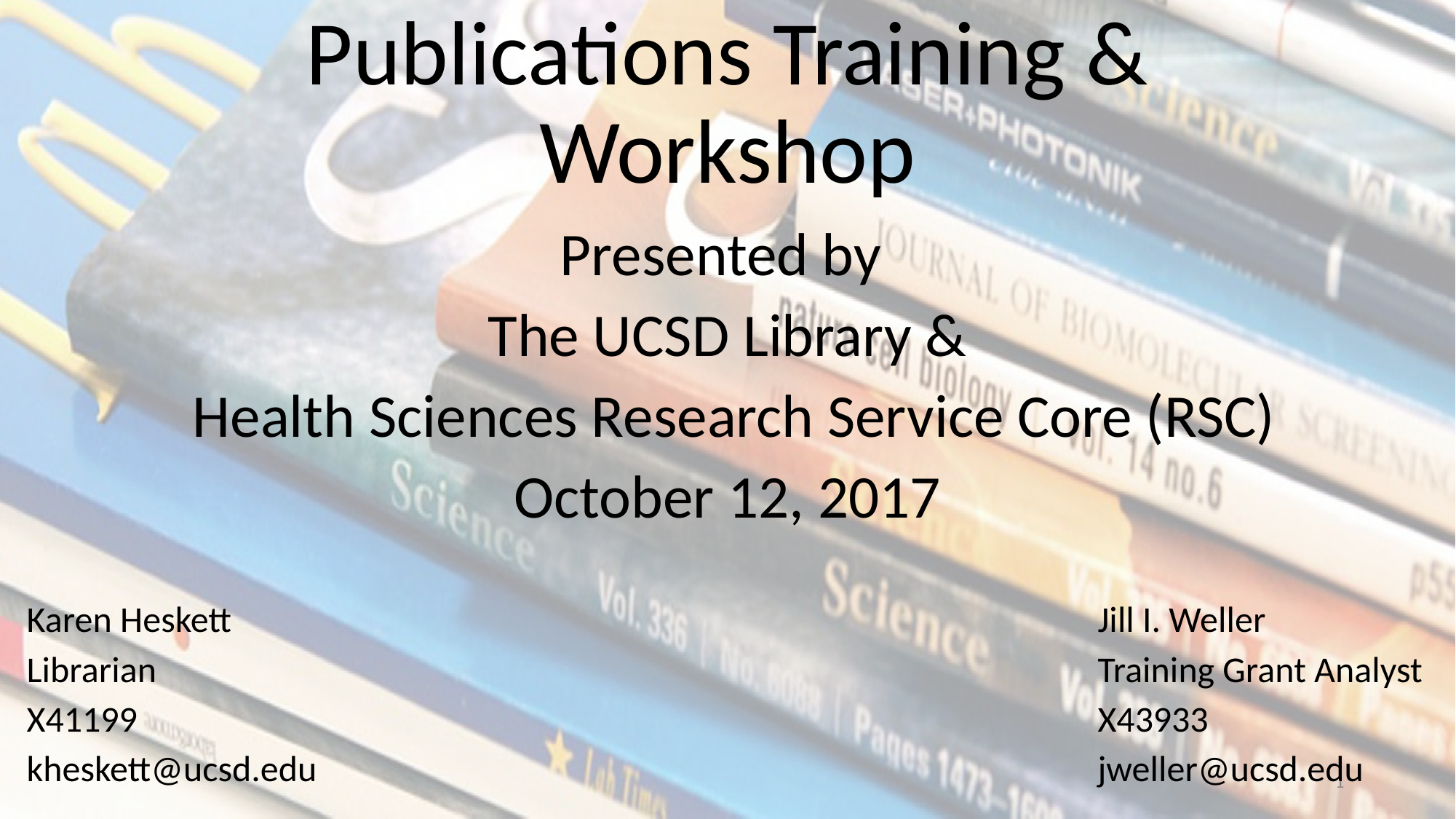

# Publications Training & Workshop
Presented by
The UCSD Library &
 Health Sciences Research Service Core (RSC)
October 12, 2017
Karen Heskett
Librarian
X41199
kheskett@ucsd.edu
Jill I. Weller
Training Grant Analyst
X43933
jweller@ucsd.edu
1